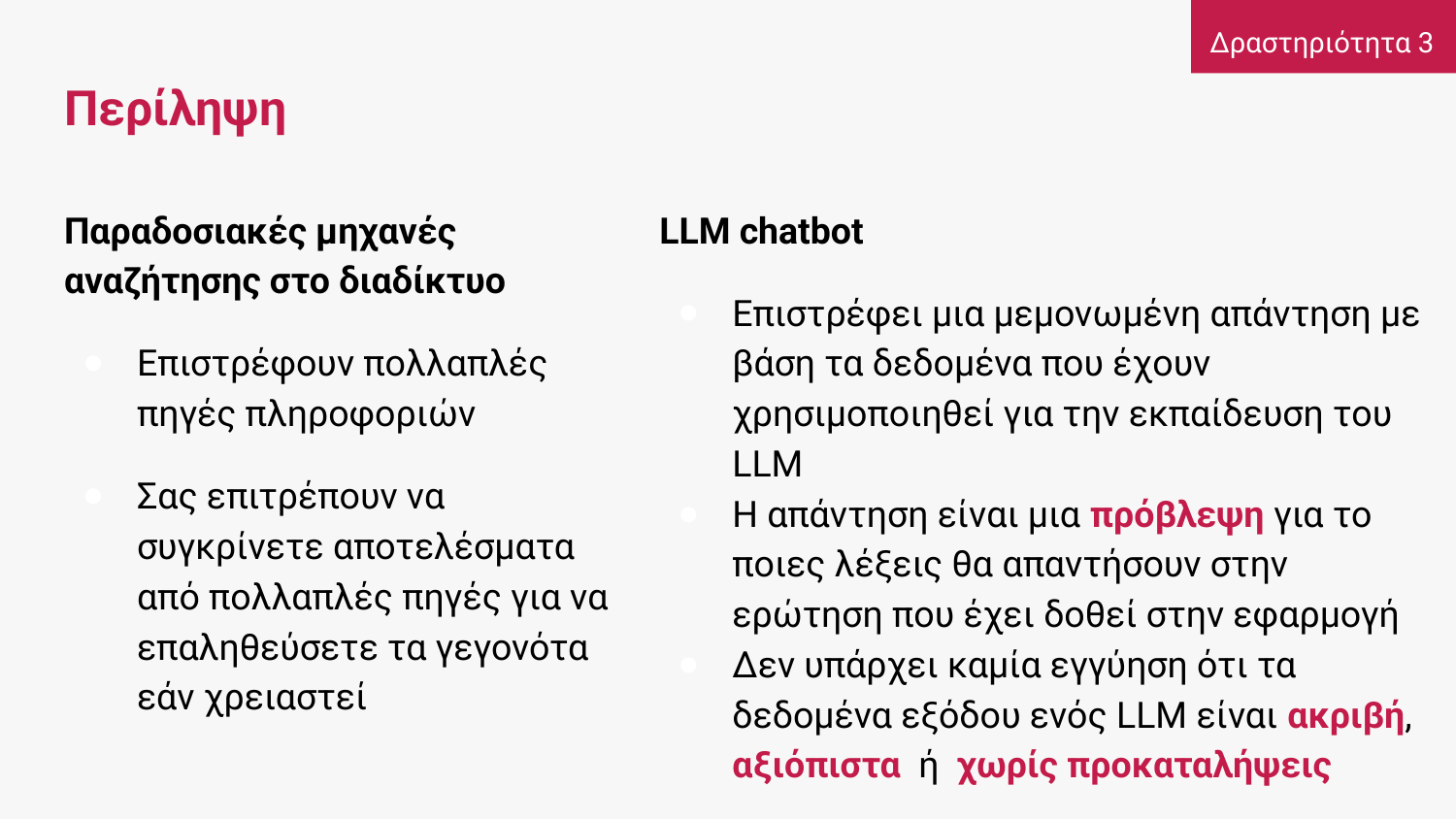

Δραστηριότητα 3
# Περίληψη
LLM chatbot
Επιστρέφει μια μεμονωμένη απάντηση με βάση τα δεδομένα που έχουν χρησιμοποιηθεί για την εκπαίδευση του LLM
Η απάντηση είναι μια πρόβλεψη για το ποιες λέξεις θα απαντήσουν στην ερώτηση που έχει δοθεί στην εφαρμογή
Δεν υπάρχει καμία εγγύηση ότι τα δεδομένα εξόδου ενός LLM είναι ακριβή, αξιόπιστα  ή  χωρίς προκαταλήψεις

Παραδοσιακές μηχανές αναζήτησης στο διαδίκτυο
Επιστρέφουν πολλαπλές πηγές πληροφοριών
Σας επιτρέπουν να συγκρίνετε αποτελέσματα από πολλαπλές πηγές για να επαληθεύσετε τα γεγονότα εάν χρειαστεί